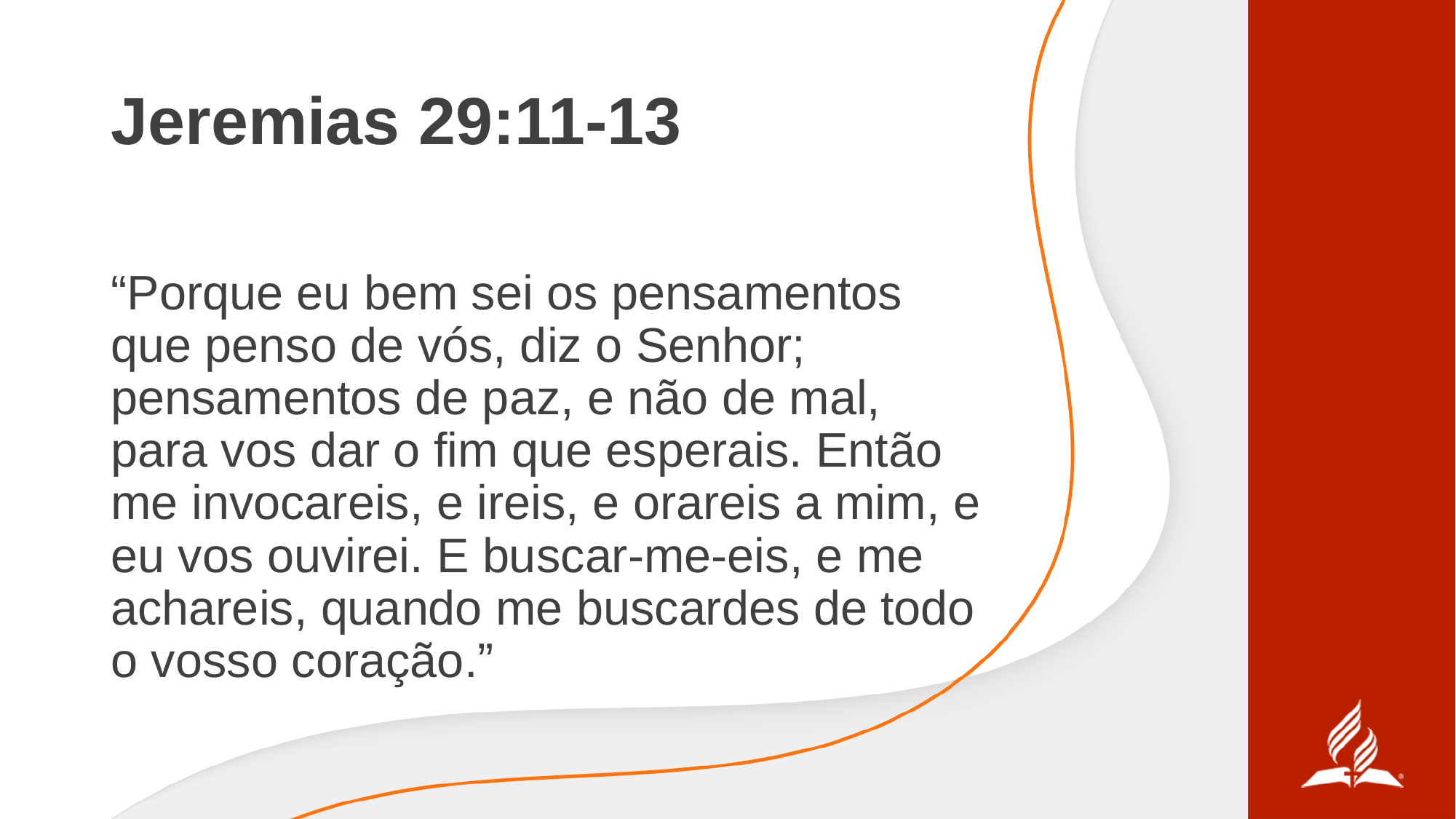

# Jeremias 29:11-13
“Porque eu bem sei os pensamentos que penso de vós, diz o Senhor; pensamentos de paz, e não de mal, para vos dar o fim que esperais. Então me invocareis, e ireis, e orareis a mim, e eu vos ouvirei. E buscar-me-eis, e me achareis, quando me buscardes de todo o vosso coração.”